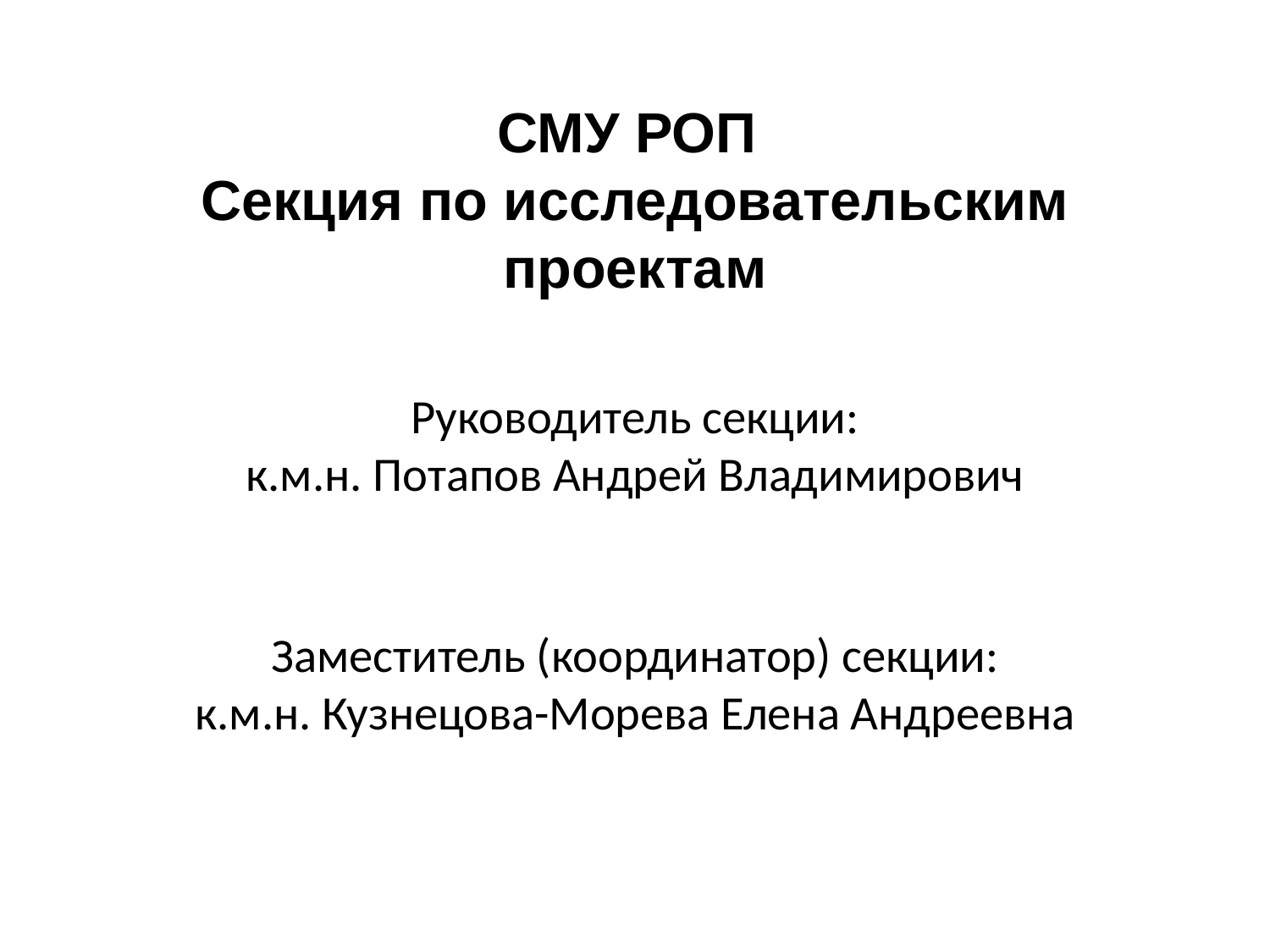

# СМУ РОП Секция по исследовательским проектам
Руководитель секции:
к.м.н. Потапов Андрей Владимирович

Заместитель (координатор) секции:
к.м.н. Кузнецова-Морева Елена Андреевна